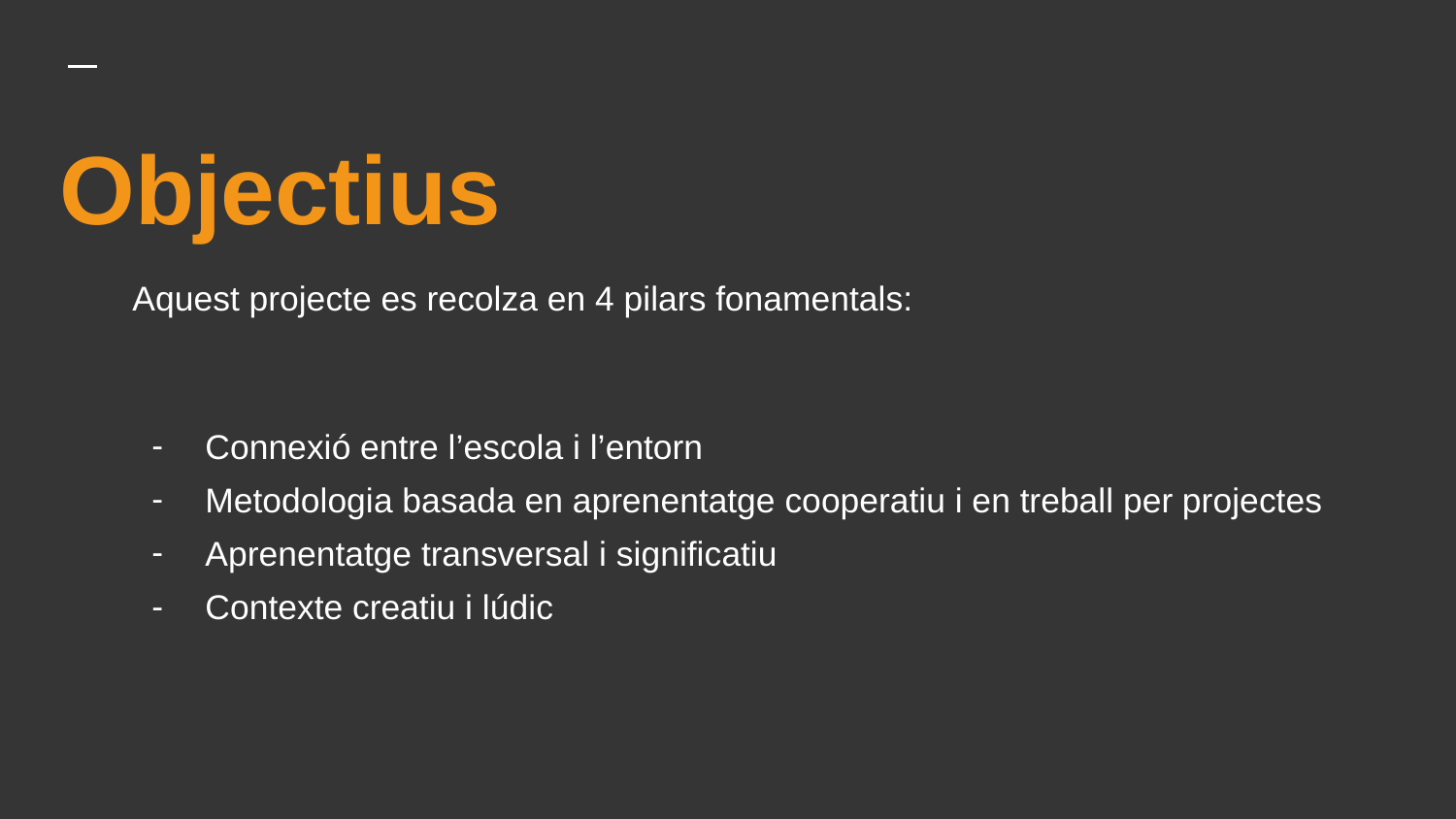

# Objectius
Aquest projecte es recolza en 4 pilars fonamentals:

Connexió entre l’escola i l’entorn
Metodologia basada en aprenentatge cooperatiu i en treball per projectes
Aprenentatge transversal i significatiu
Contexte creatiu i lúdic